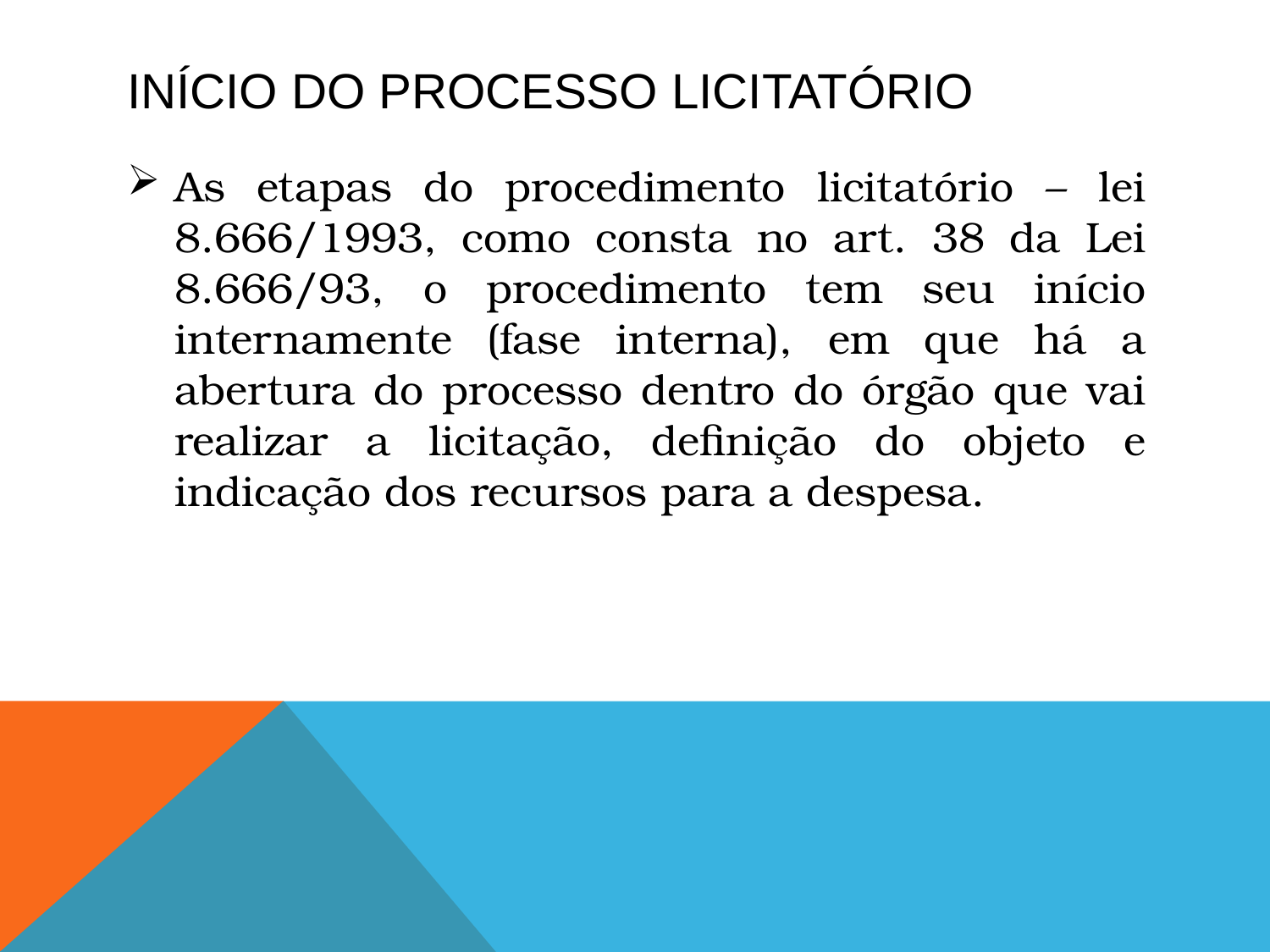

# Início do processo licitatório
As etapas do procedimento licitatório – lei 8.666/1993, como consta no art. 38 da Lei 8.666/93, o procedimento tem seu início internamente (fase interna), em que há a abertura do processo dentro do órgão que vai realizar a licitação, definição do objeto e indicação dos recursos para a despesa.